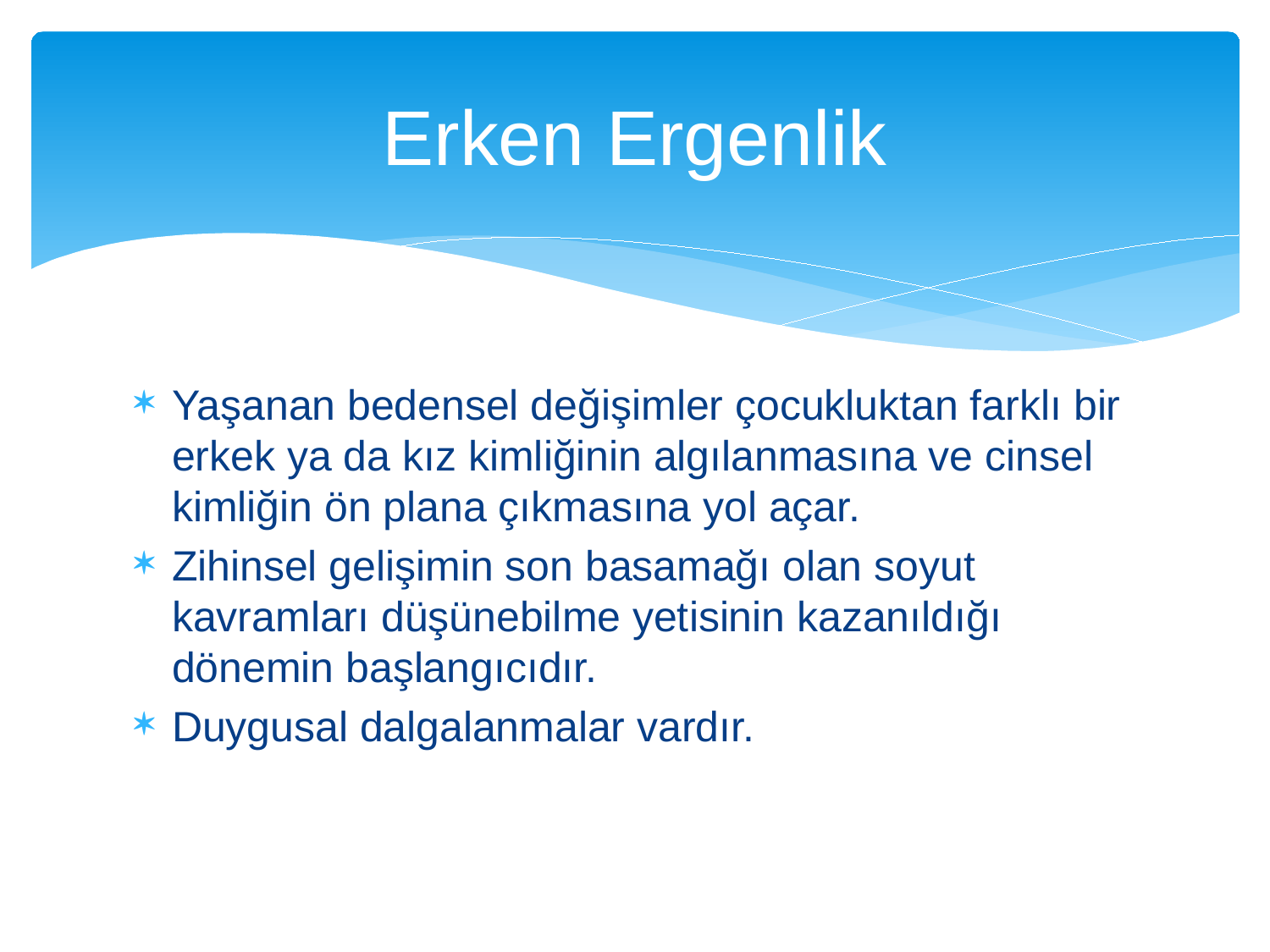

# Erken Ergenlik
Yaşanan bedensel değişimler çocukluktan farklı bir erkek ya da kız kimliğinin algılanmasına ve cinsel kimliğin ön plana çıkmasına yol açar.
Zihinsel gelişimin son basamağı olan soyut kavramları düşünebilme yetisinin kazanıldığı dönemin başlangıcıdır.
Duygusal dalgalanmalar vardır.